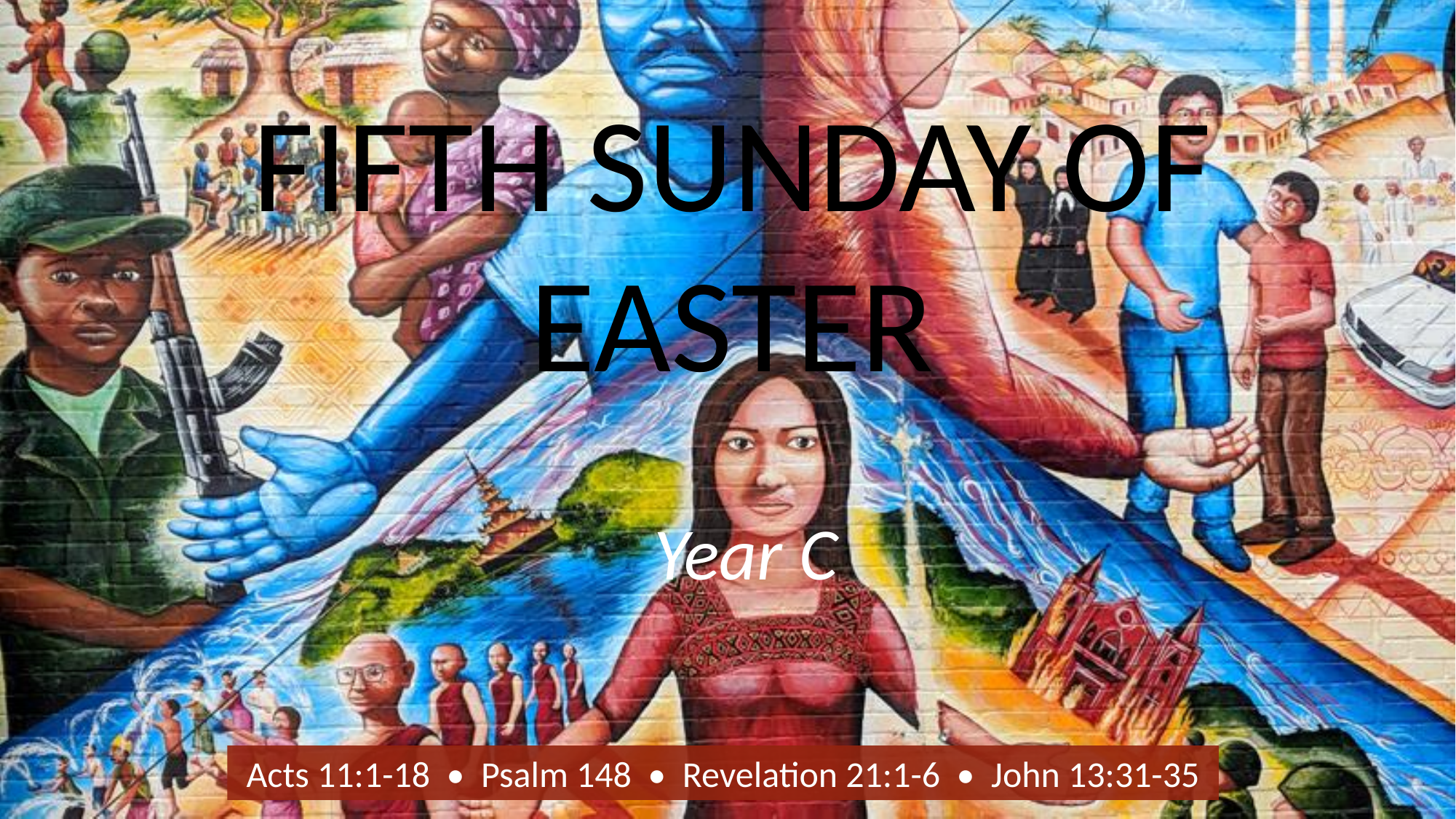

# FIFTH SUNDAY OF EASTER
Year C
Acts 11:1-18  •  Psalm 148  •  Revelation 21:1-6  •  John 13:31-35